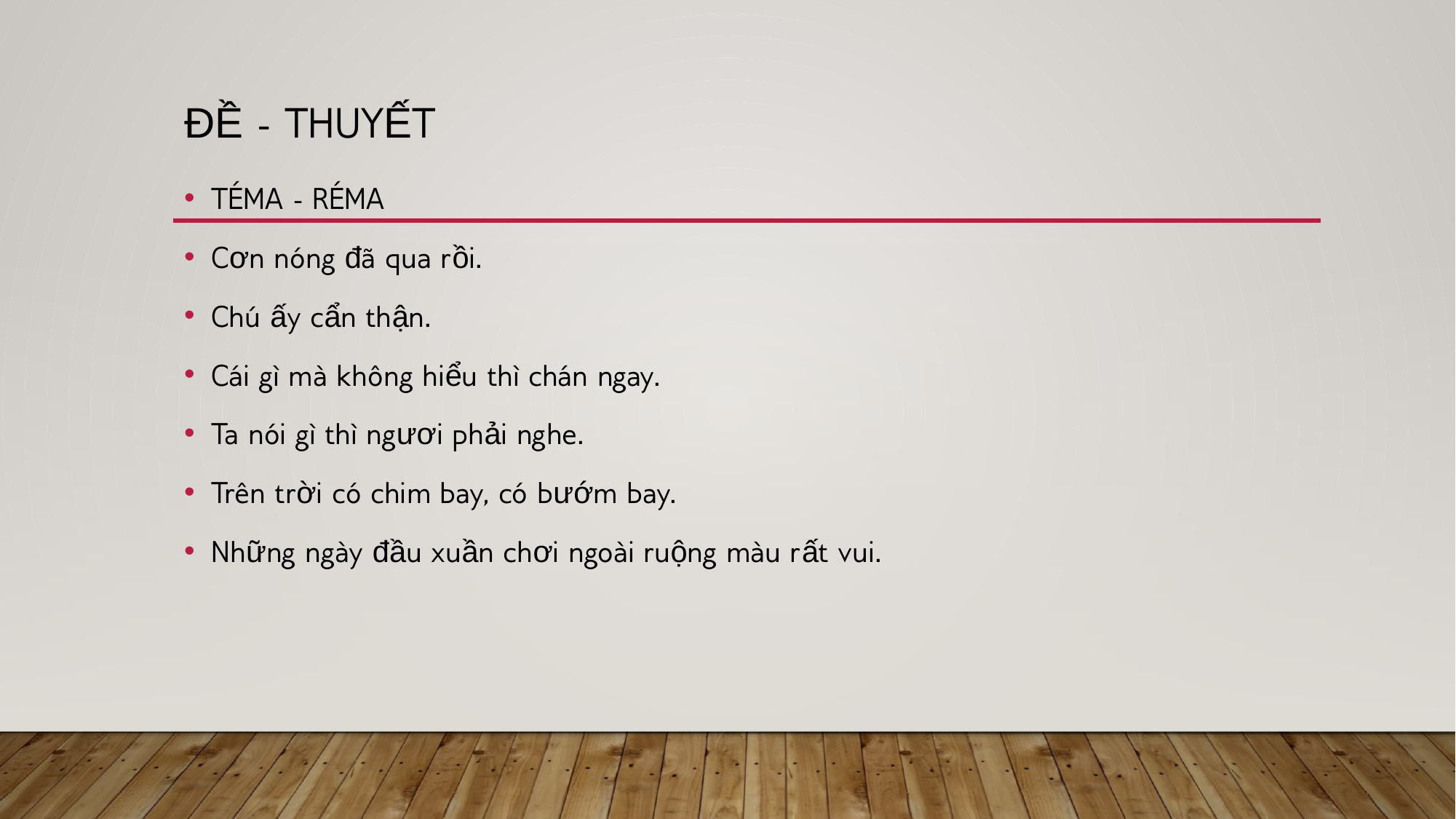

# Đề - thuyết
TÉMA - RÉMA
Cơn nóng đã qua rồi.
Chú ấy cẩn thận.
Cái gì mà không hiểu thì chán ngay.
Ta nói gì thì ngươi phải nghe.
Trên trời có chim bay, có bướm bay.
Những ngày đầu xuần chơi ngoài ruộng màu rất vui.